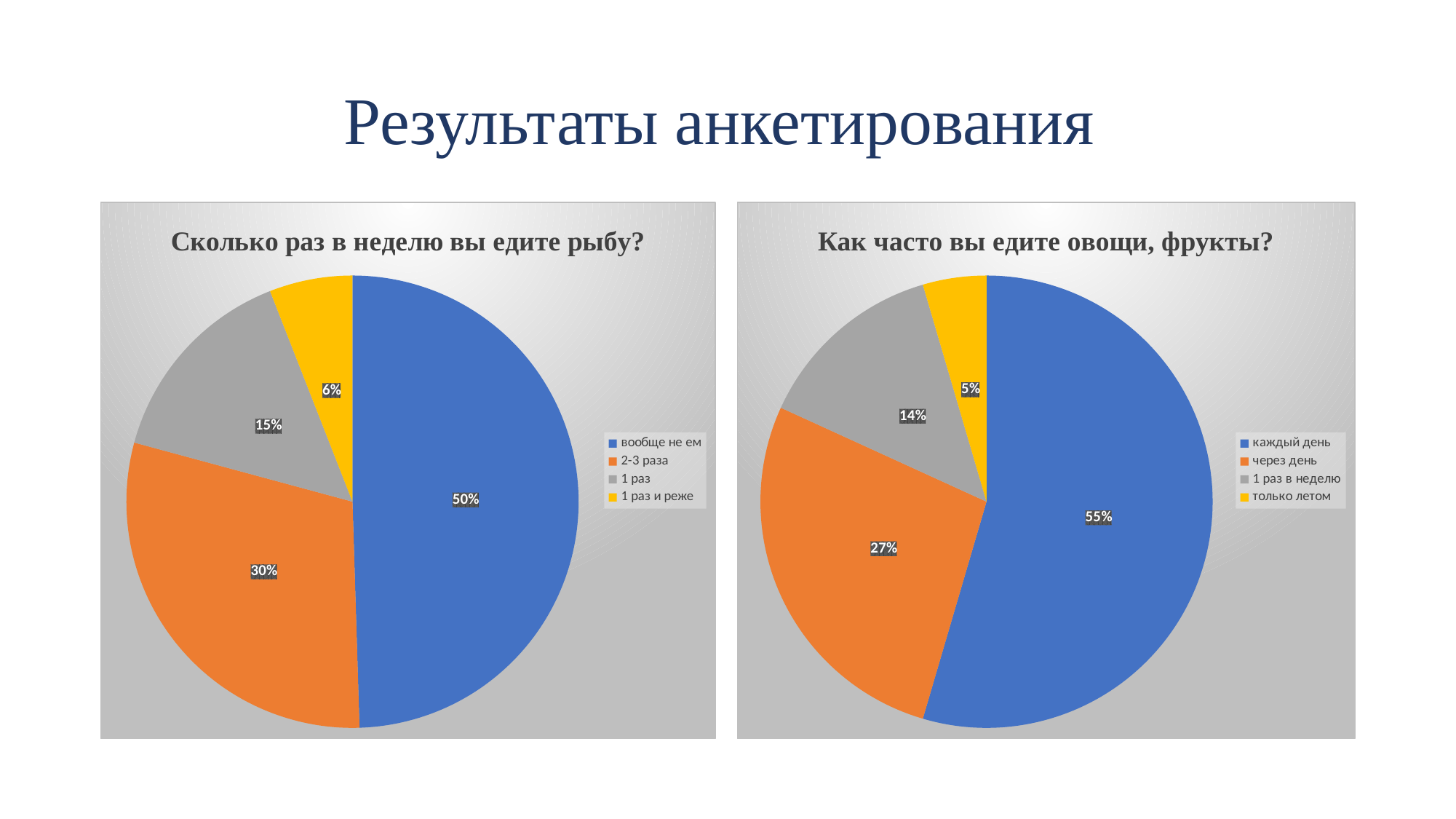

# Результаты анкетирования

### Chart: Сколько раз в неделю вы едите рыбу?

| Category | Сколько раз в неделю вы едите рыбу? |
|---|---|
| вообще не ем | 10.0 |
| 2-3 раза  | 6.0 |
| 1 раз | 3.0 |
| 1 раз и реже | 1.2 |

### Chart: Как часто вы едите овощи, фрукты?

| Category | Как часто вы едите овощи, фрукты? |
|---|---|
| каждый день | 12.0 |
| через день | 6.0 |
| 1 раз в неделю | 3.0 |
| только летом | 1.0 |